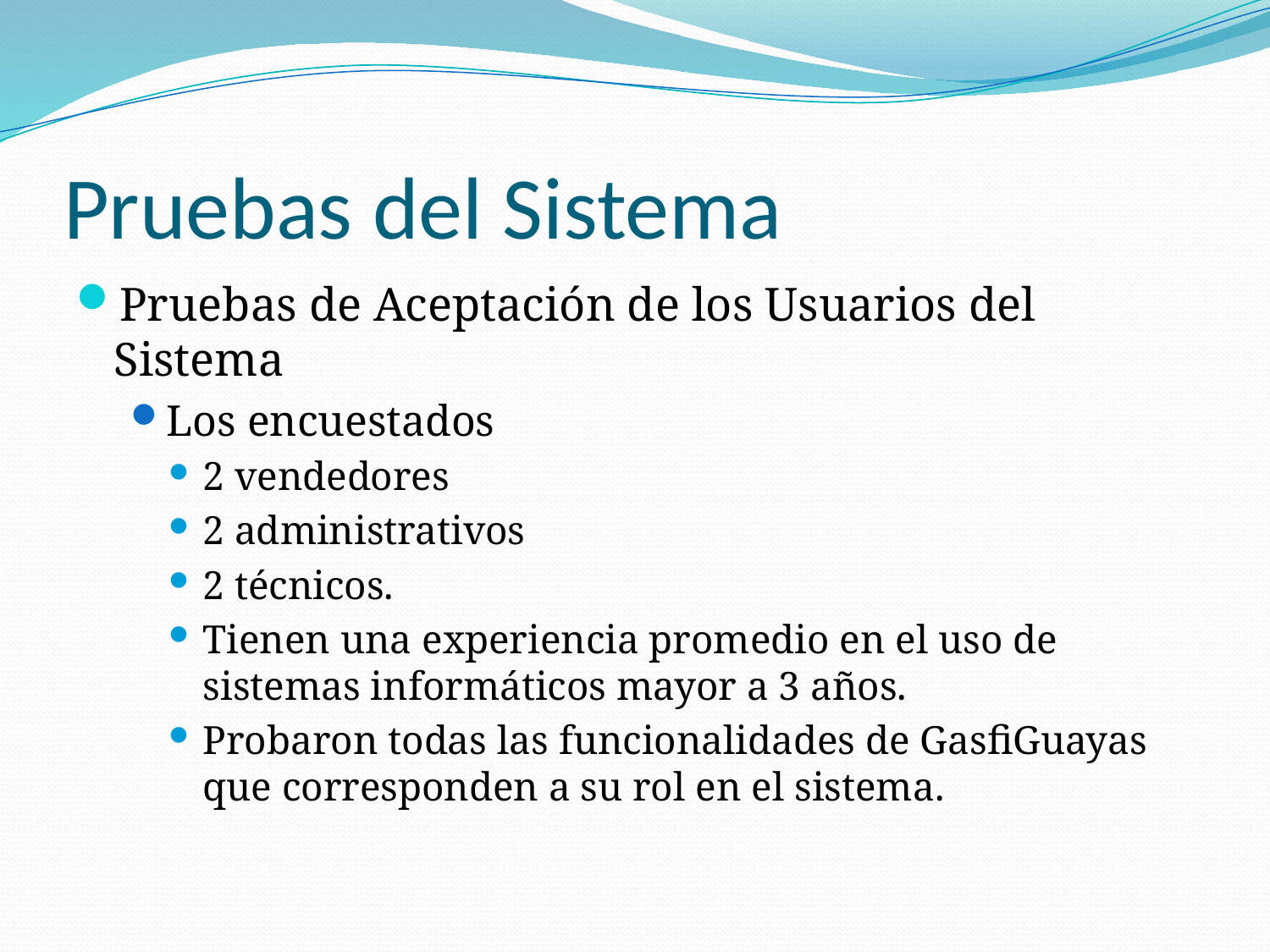

# Pruebas del Sistema
Pruebas de Aceptación de los Usuarios del Sistema
Los encuestados
2 vendedores
2 administrativos
2 técnicos.
Tienen una experiencia promedio en el uso de sistemas informáticos mayor a 3 años.
Probaron todas las funcionalidades de GasfiGuayas que corresponden a su rol en el sistema.